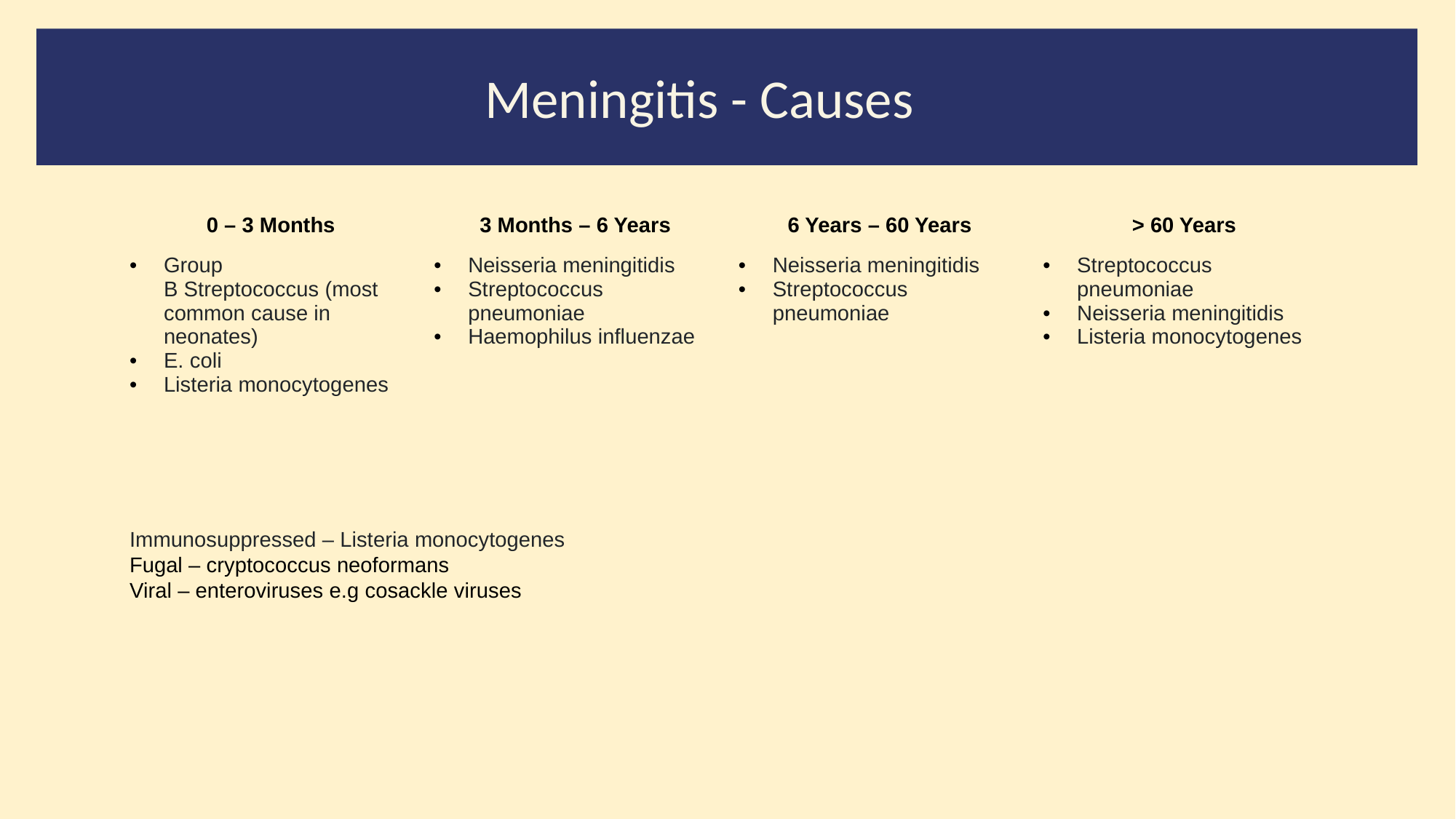

#
Meningitis - Causes
| 0 – 3 Months | 3 Months – 6 Years | 6 Years – 60 Years | > 60 Years |
| --- | --- | --- | --- |
| Group B Streptococcus (most common cause in neonates) E. coli Listeria monocytogenes | Neisseria meningitidis Streptococcus pneumoniae Haemophilus influenzae | Neisseria meningitidis Streptococcus pneumoniae | Streptococcus pneumoniae Neisseria meningitidis Listeria monocytogenes |
Immunosuppressed – Listeria monocytogenes
Fugal – cryptococcus neoformans
Viral – enteroviruses e.g cosackle viruses